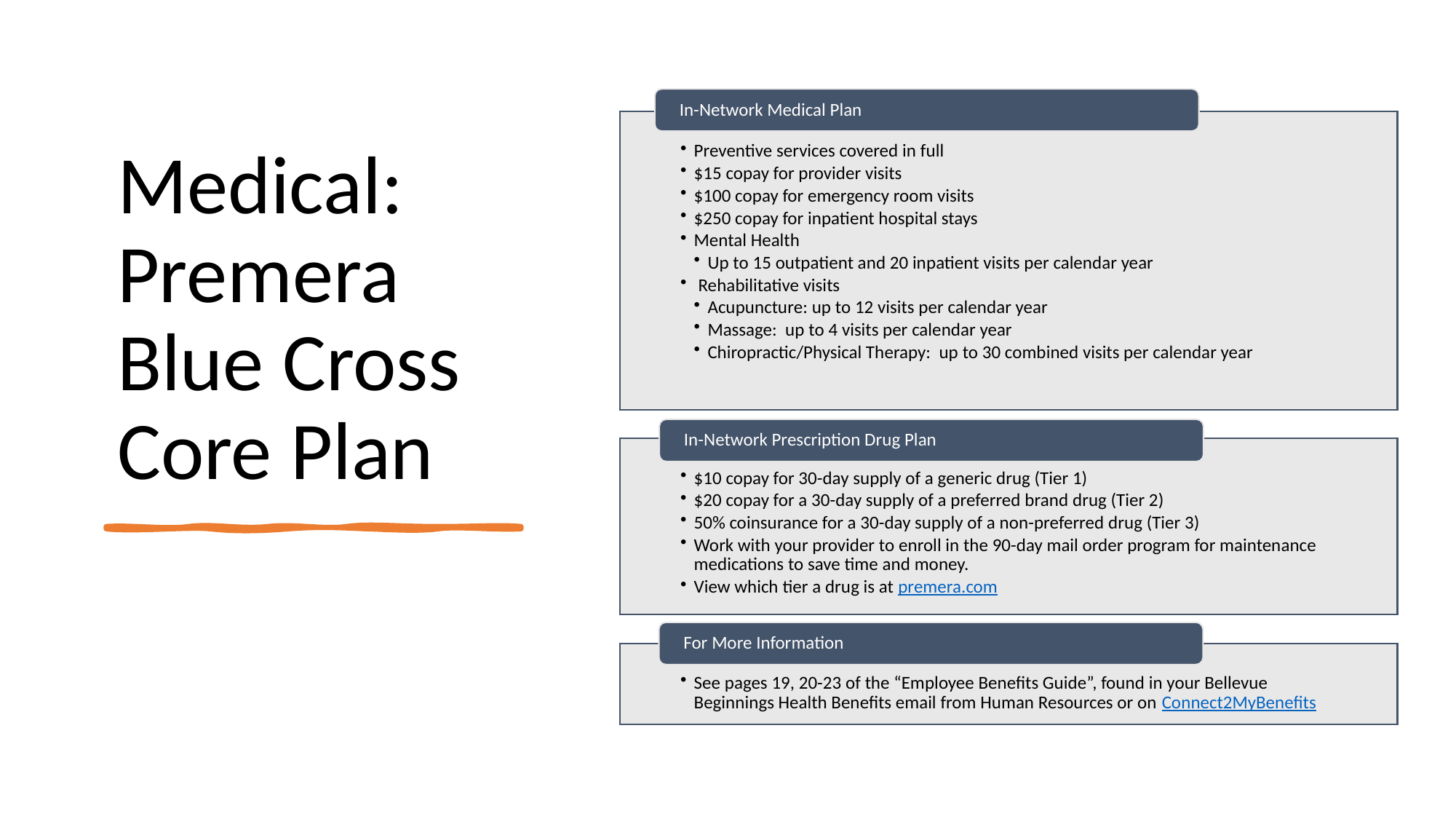

Preventive services covered in full
$15 copay for provider visits
$100 copay for emergency room visits
$250 copay for inpatient hospital stays
Mental Health
Up to 15 outpatient and 20 inpatient visits per calendar year
 Rehabilitative visits
Acupuncture: up to 12 visits per calendar year
Massage:  up to 4 visits per calendar year
Chiropractic/Physical Therapy:  up to 30 combined visits per calendar year

In-Network Medical Plan
$10 copay for 30-day supply of a generic drug (Tier 1)
$20 copay for a 30-day supply of a preferred brand drug (Tier 2)
50% coinsurance for a 30-day supply of a non-preferred drug (Tier 3)
Work with your provider to enroll in the 90-day mail order program for maintenance medications to save time and money.
View which tier a drug is at premera.com
In-Network Prescription Drug Plan
See pages 19, 20-23 of the “Employee Benefits Guide”, found in your Bellevue Beginnings Health Benefits email from Human Resources or on Connect2MyBenefits
For More Information
# Medical: Premera Blue Cross Core Plan